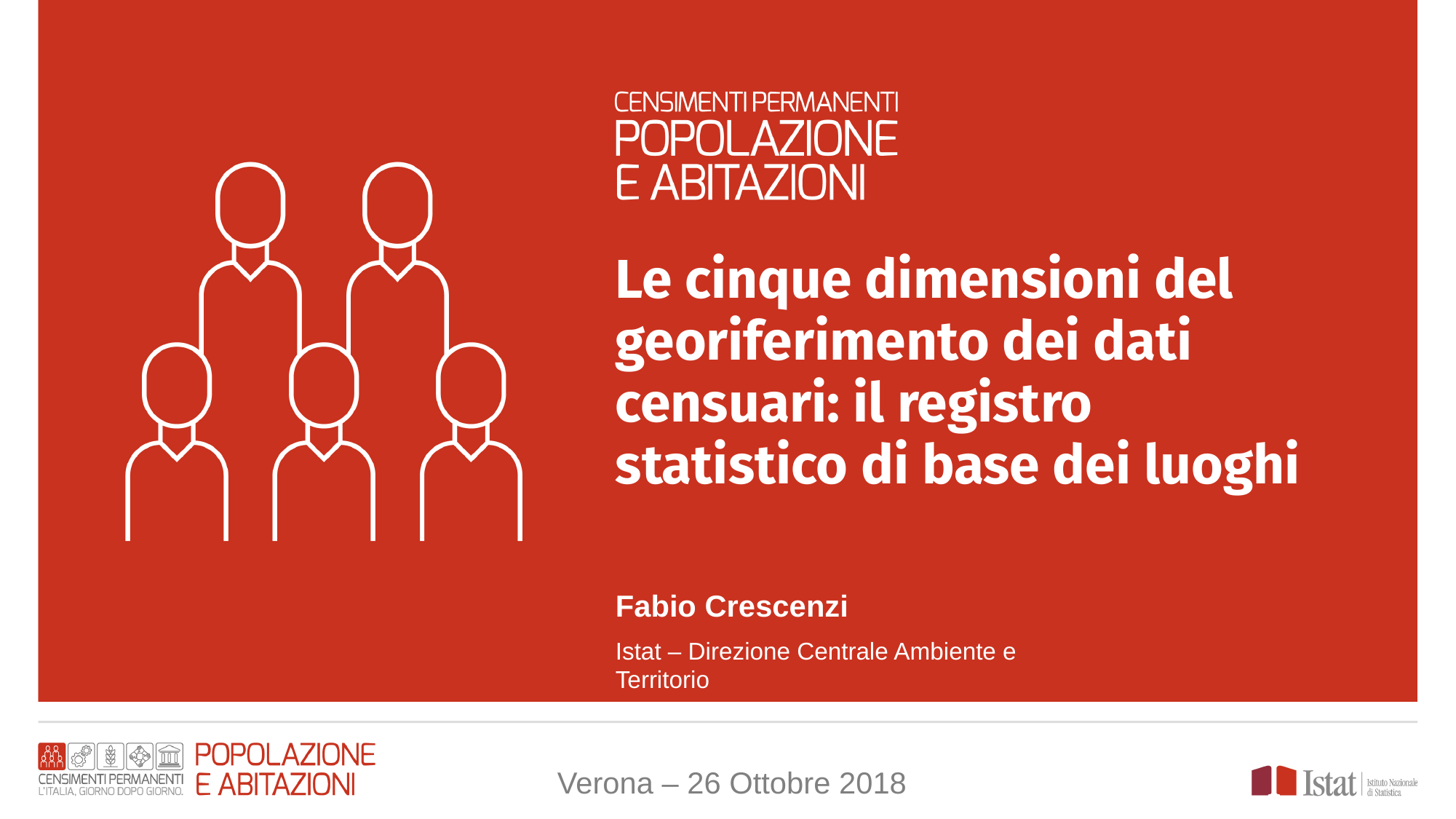

Le cinque dimensioni del georiferimento dei dati censuari: il registro statistico di base dei luoghi
Fabio Crescenzi
Istat – Direzione Centrale Ambiente e Territorio
Verona – 26 Ottobre 2018